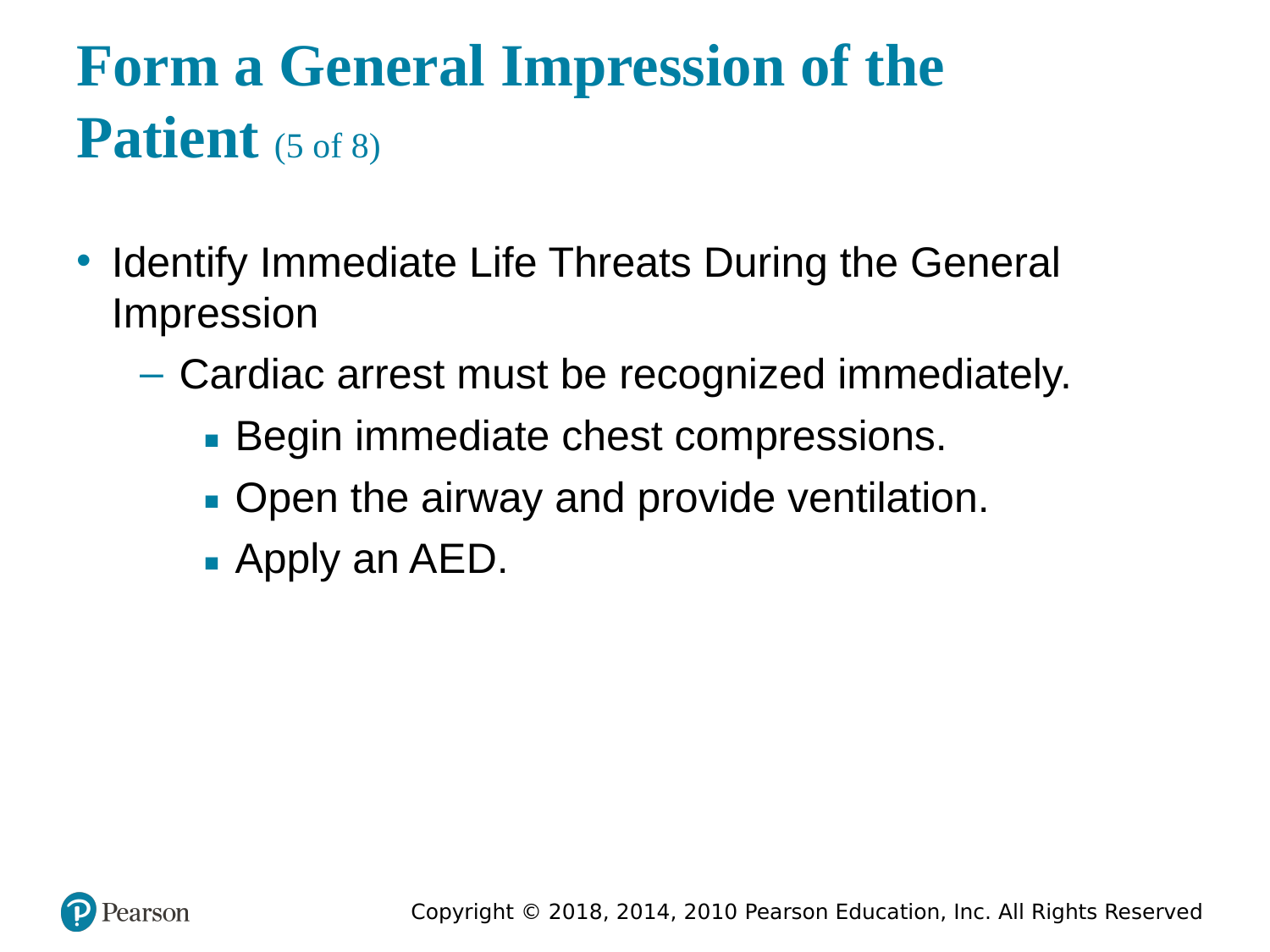

# Form a General Impression of the Patient (5 of 8)
Identify Immediate Life Threats During the General Impression
Cardiac arrest must be recognized immediately.
Begin immediate chest compressions.
Open the airway and provide ventilation.
Apply an A E D.